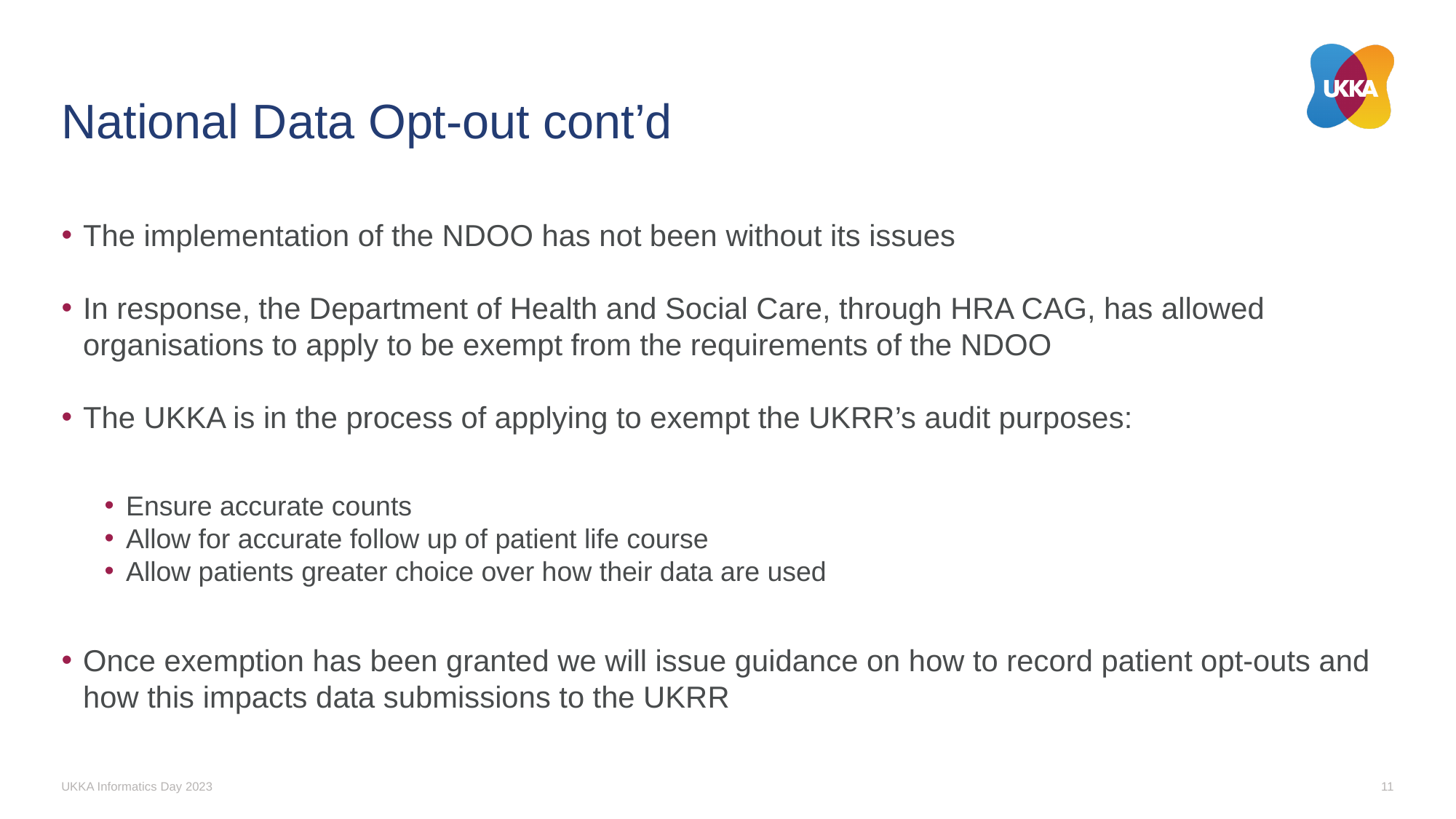

# National Data Opt-out cont’d
The implementation of the NDOO has not been without its issues

In response, the Department of Health and Social Care, through HRA CAG, has allowed organisations to apply to be exempt from the requirements of the NDOO

The UKKA is in the process of applying to exempt the UKRR’s audit purposes:

Ensure accurate counts
Allow for accurate follow up of patient life course
Allow patients greater choice over how their data are used

Once exemption has been granted we will issue guidance on how to record patient opt-outs and how this impacts data submissions to the UKRR
UKKA Informatics Day 2023
11